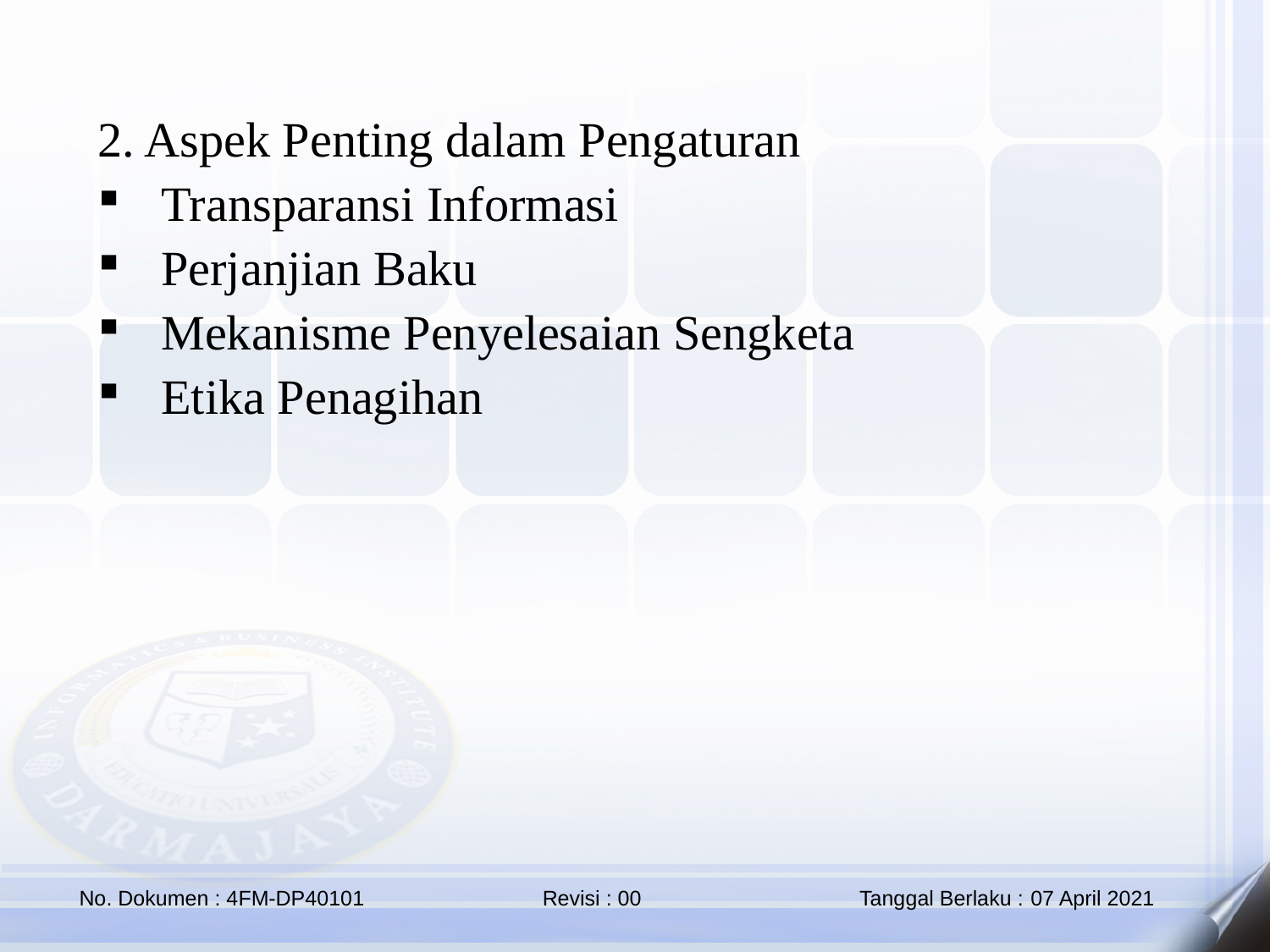

2. Aspek Penting dalam Pengaturan
Transparansi Informasi
Perjanjian Baku
Mekanisme Penyelesaian Sengketa
Etika Penagihan